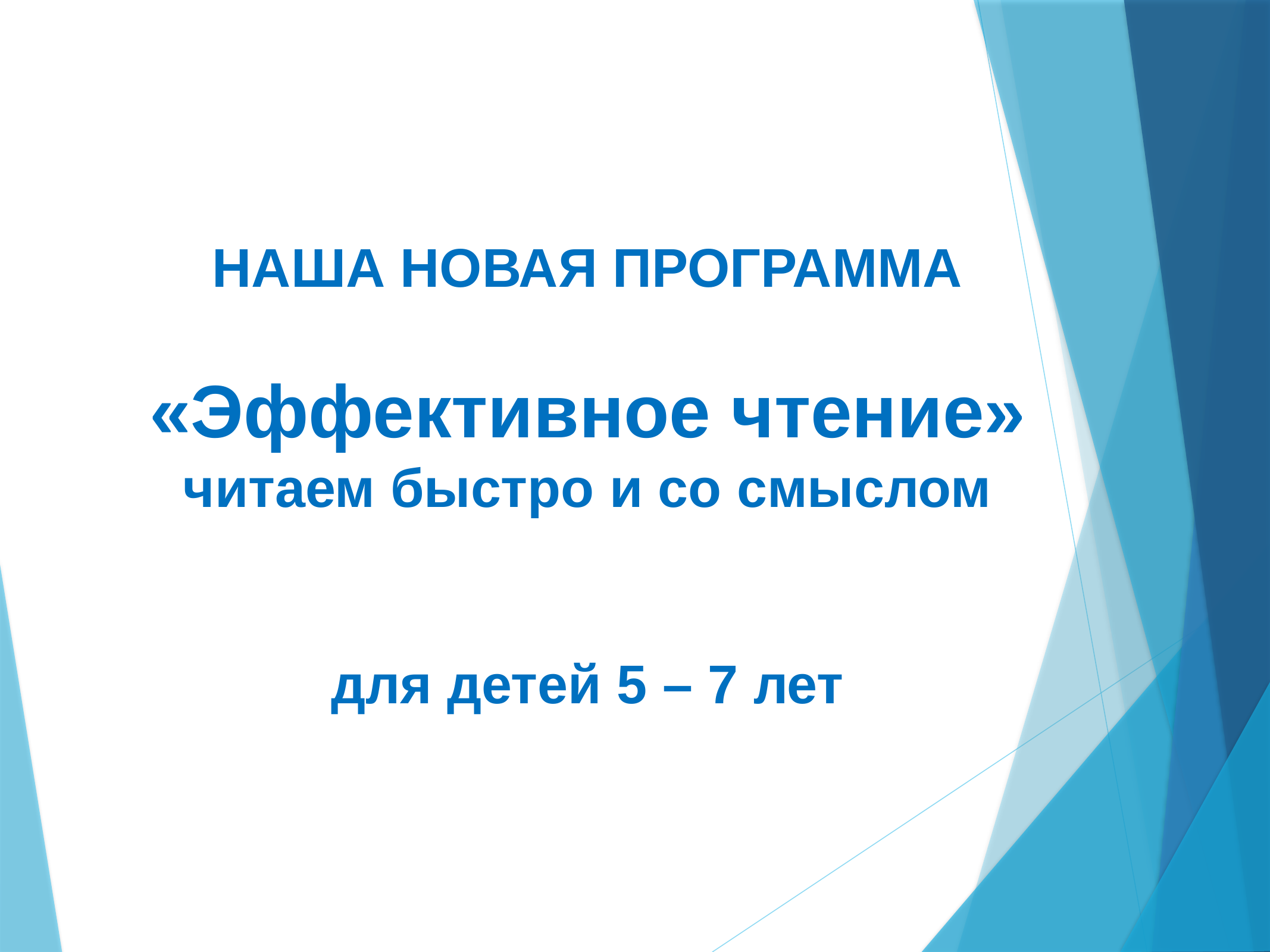

# НАША НОВАЯ ПРОГРАММА «Эффективное чтение» читаем быстро и со смыслом для детей 5 – 7 лет